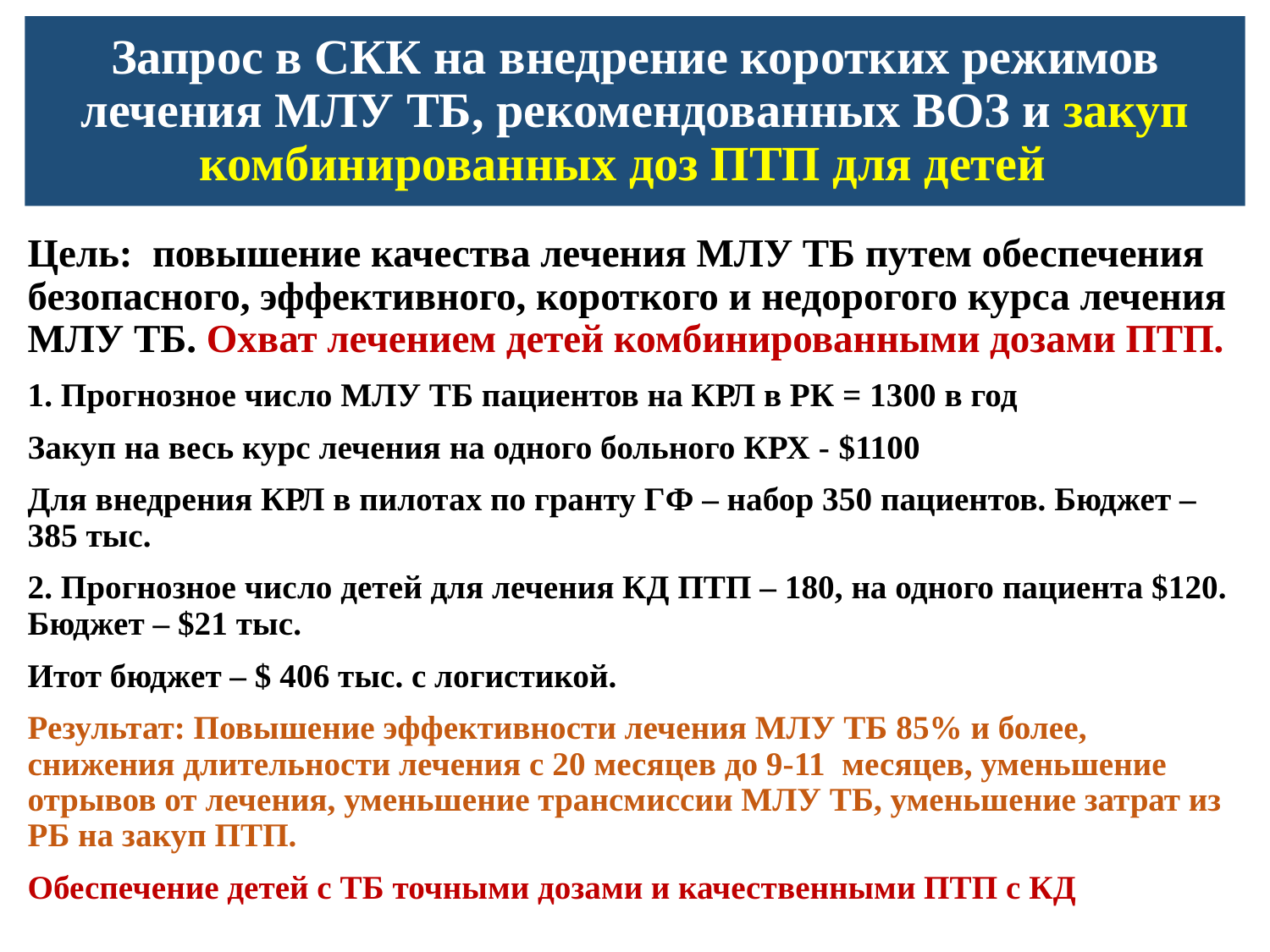

# Запрос в СКК на внедрение коротких режимов лечения МЛУ ТБ, рекомендованных ВОЗ и закуп комбинированных доз ПТП для детей
Цель:  повышение качества лечения МЛУ ТБ путем обеспечения безопасного, эффективного, короткого и недорогого курса лечения МЛУ ТБ. Охват лечением детей комбинированными дозами ПТП.
1. Прогнозное число МЛУ ТБ пациентов на КРЛ в РК = 1300 в год
Закуп на весь курс лечения на одного больного КРХ - $1100
Для внедрения КРЛ в пилотах по гранту ГФ – набор 350 пациентов. Бюджет – 385 тыс.
2. Прогнозное число детей для лечения КД ПТП – 180, на одного пациента $120. Бюджет – $21 тыс.
Итот бюджет – $ 406 тыс. с логистикой.
Результат: Повышение эффективности лечения МЛУ ТБ 85% и более, снижения длительности лечения с 20 месяцев до 9-11  месяцев, уменьшение отрывов от лечения, уменьшение трансмиссии МЛУ ТБ, уменьшение затрат из РБ на закуп ПТП.
Обеспечение детей с ТБ точными дозами и качественными ПТП с КД